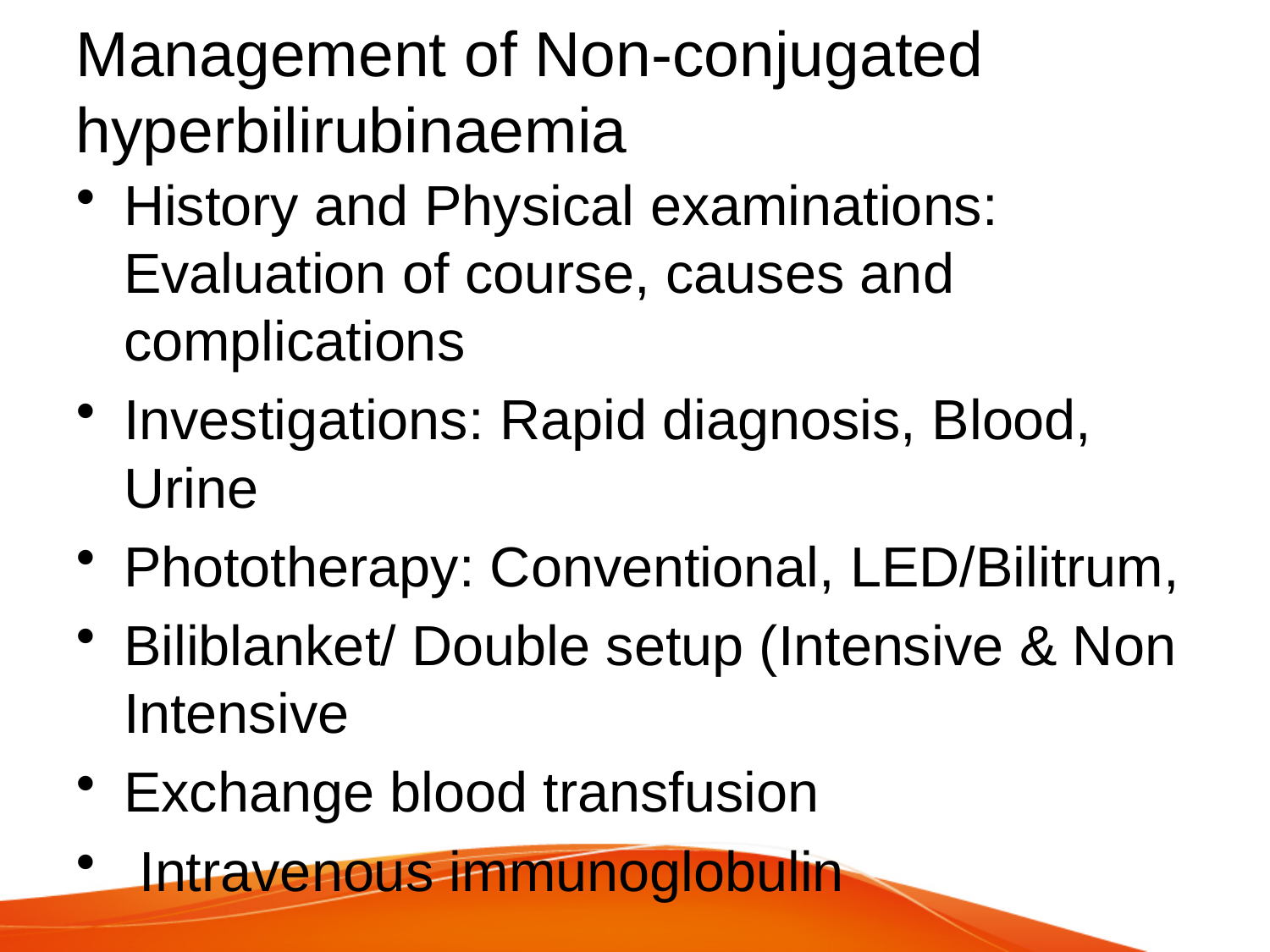

# Management of Non-conjugated hyperbilirubinaemia
History and Physical examinations: Evaluation of course, causes and complications
Investigations: Rapid diagnosis, Blood, Urine
Phototherapy: Conventional, LED/Bilitrum,
Biliblanket/ Double setup (Intensive & Non Intensive
Exchange blood transfusion
 Intravenous immunoglobulin